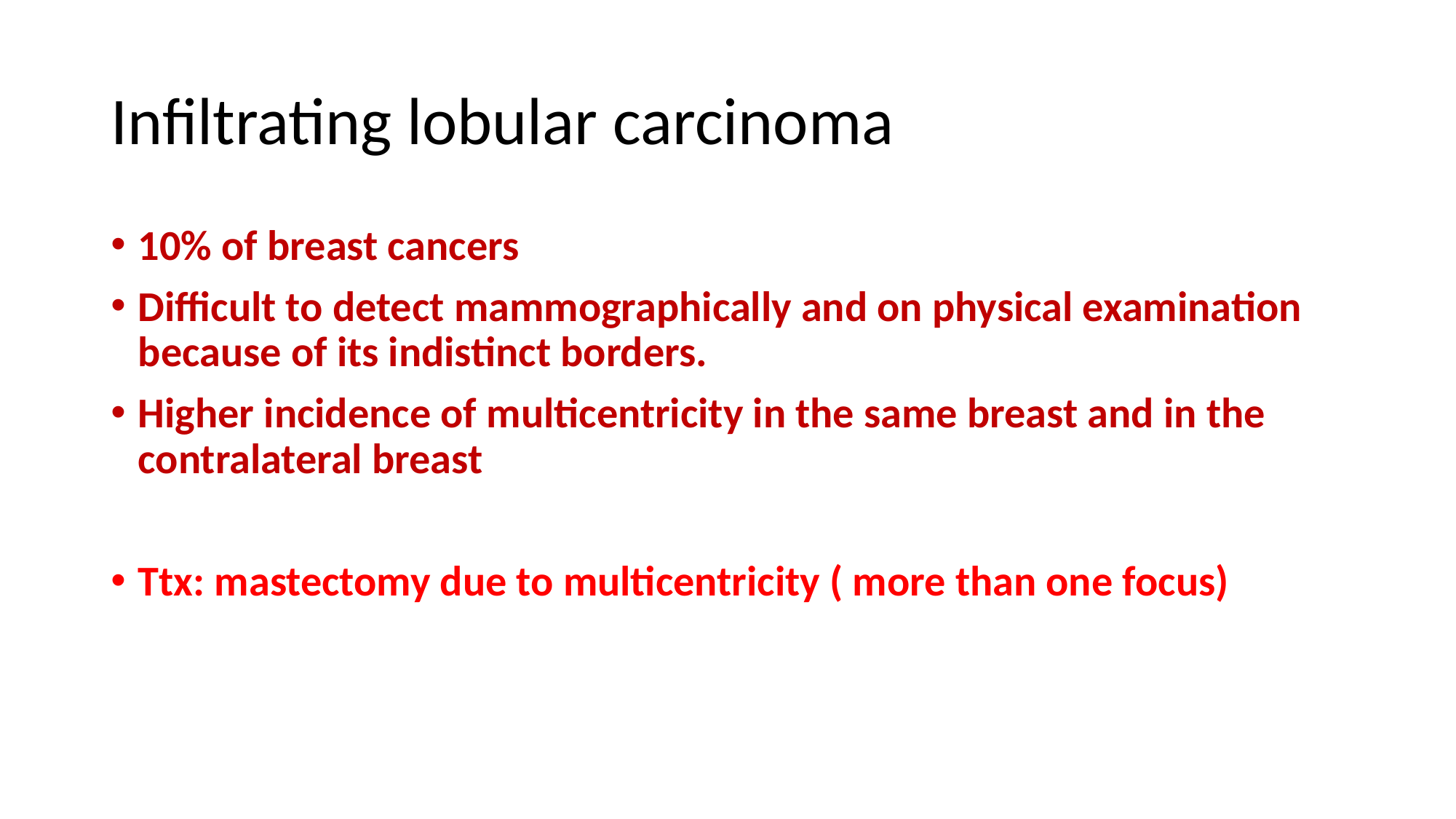

# Infiltrating lobular carcinoma
10% of breast cancers
Difficult to detect mammographically and on physical examination because of its indistinct borders.
Higher incidence of multicentricity in the same breast and in the contralateral breast

Ttx: mastectomy due to multicentricity ( more than one focus)